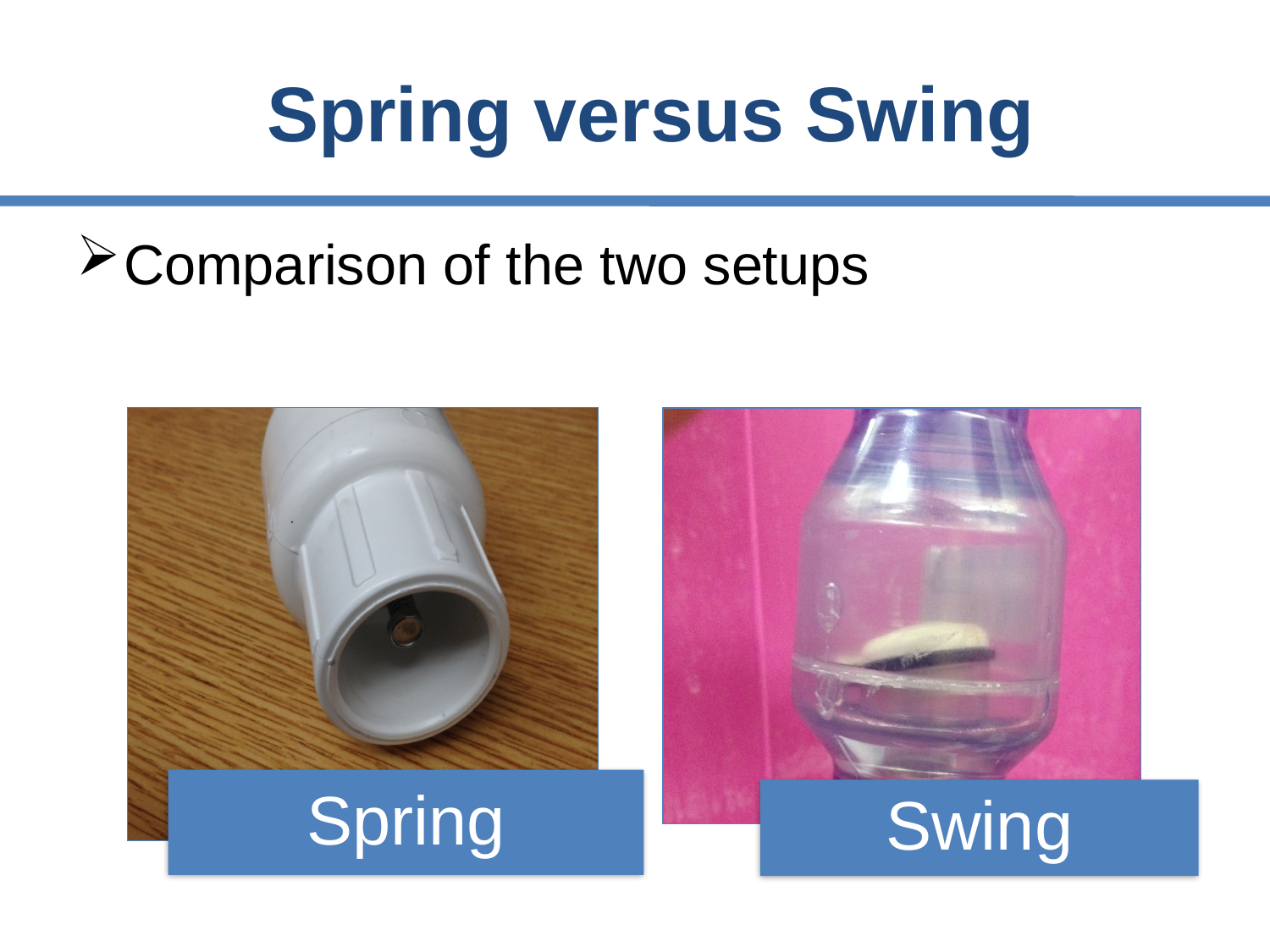

# Spring versus Swing
Comparison of the two setups
Spring
Swing